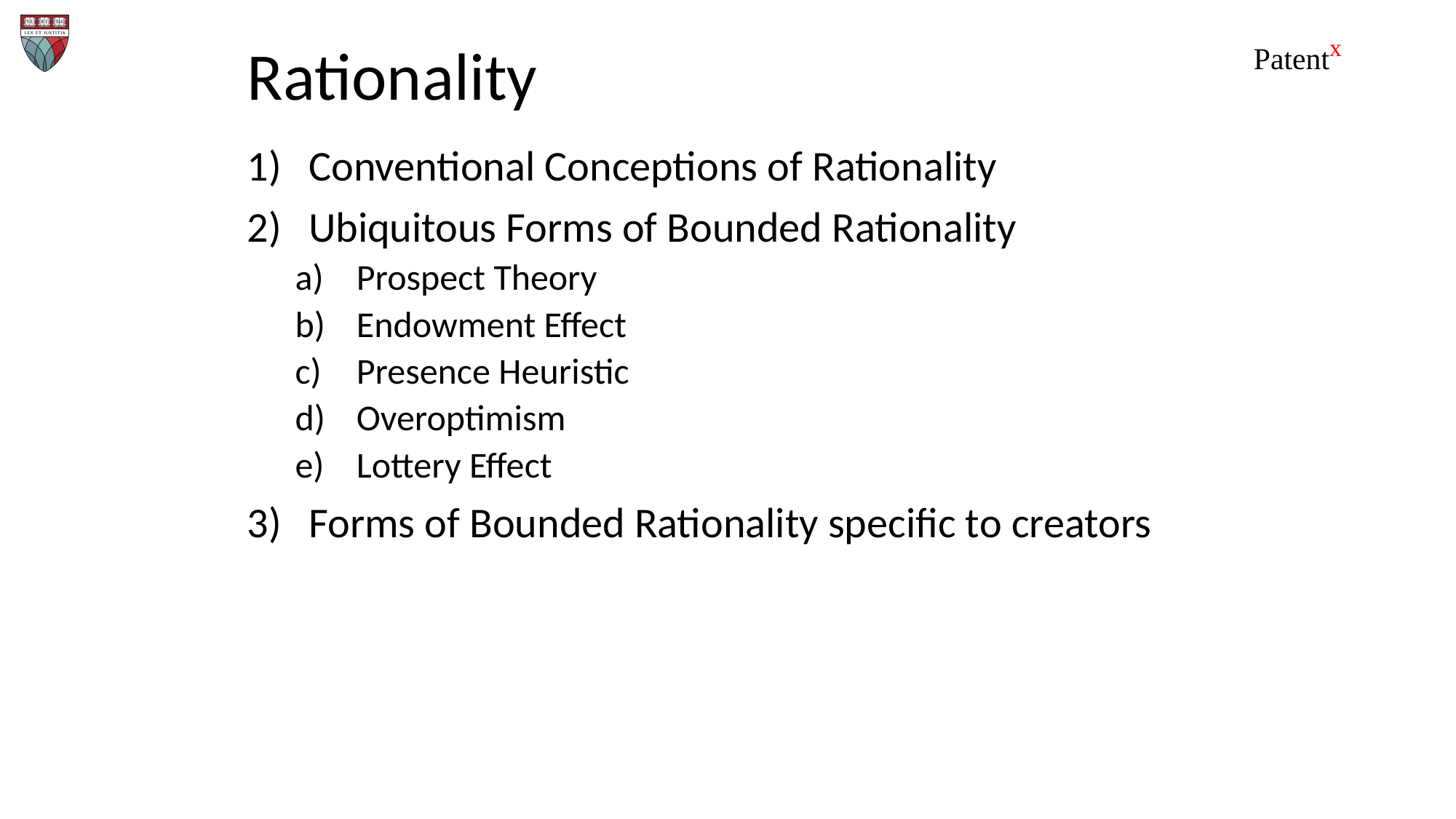

# Rationality
Conventional Conceptions of Rationality
Ubiquitous Forms of Bounded Rationality
Prospect Theory
Endowment Effect
Presence Heuristic
Overoptimism
Lottery Effect
Forms of Bounded Rationality specific to creators